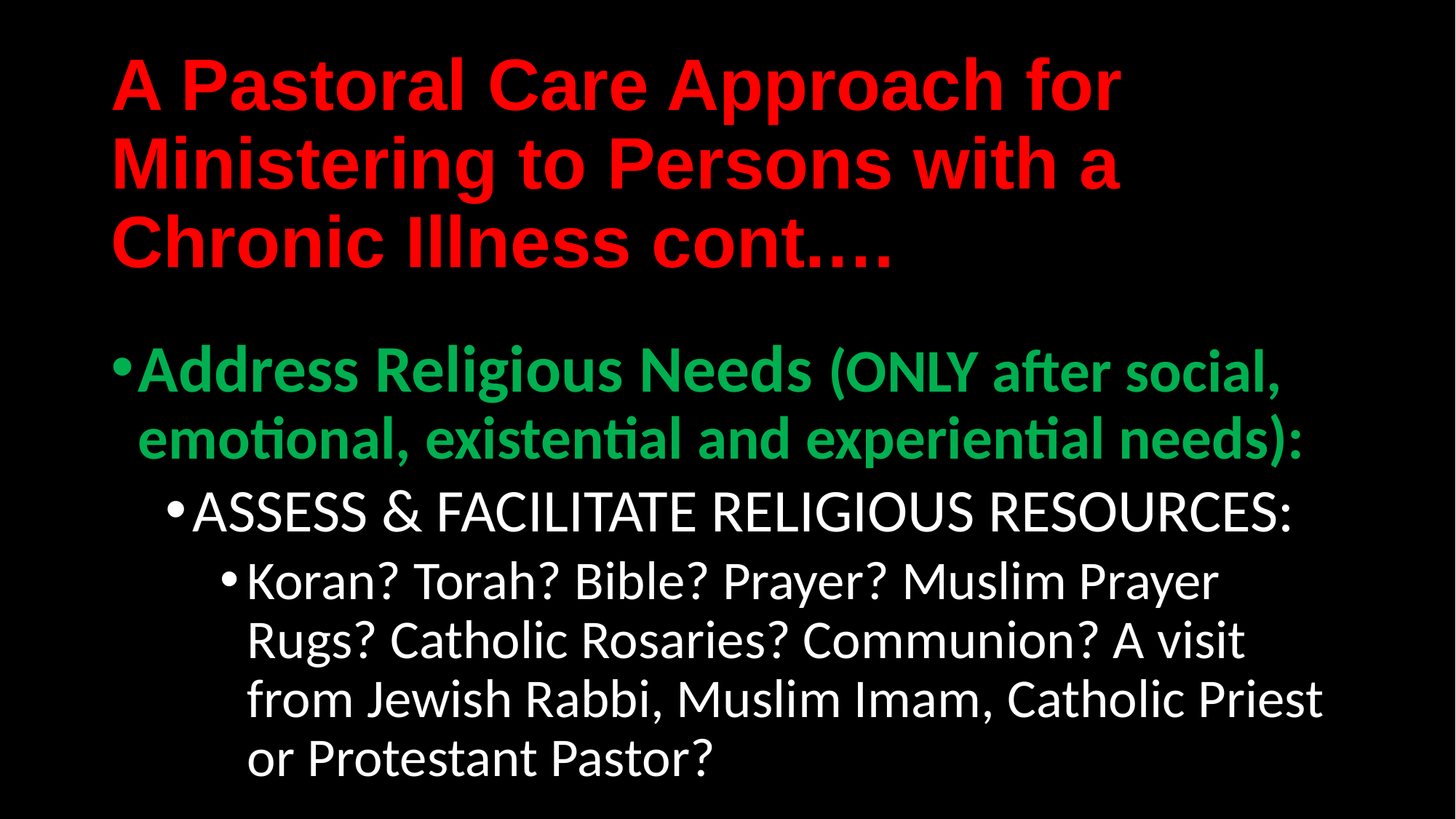

# A Pastoral Care Approach for Ministering to Persons with a Chronic Illness cont.…
Address Religious Needs (ONLY after social, emotional, existential and experiential needs):
ASSESS & FACILITATE RELIGIOUS RESOURCES:
Koran? Torah? Bible? Prayer? Muslim Prayer Rugs? Catholic Rosaries? Communion? A visit from Jewish Rabbi, Muslim Imam, Catholic Priest or Protestant Pastor?